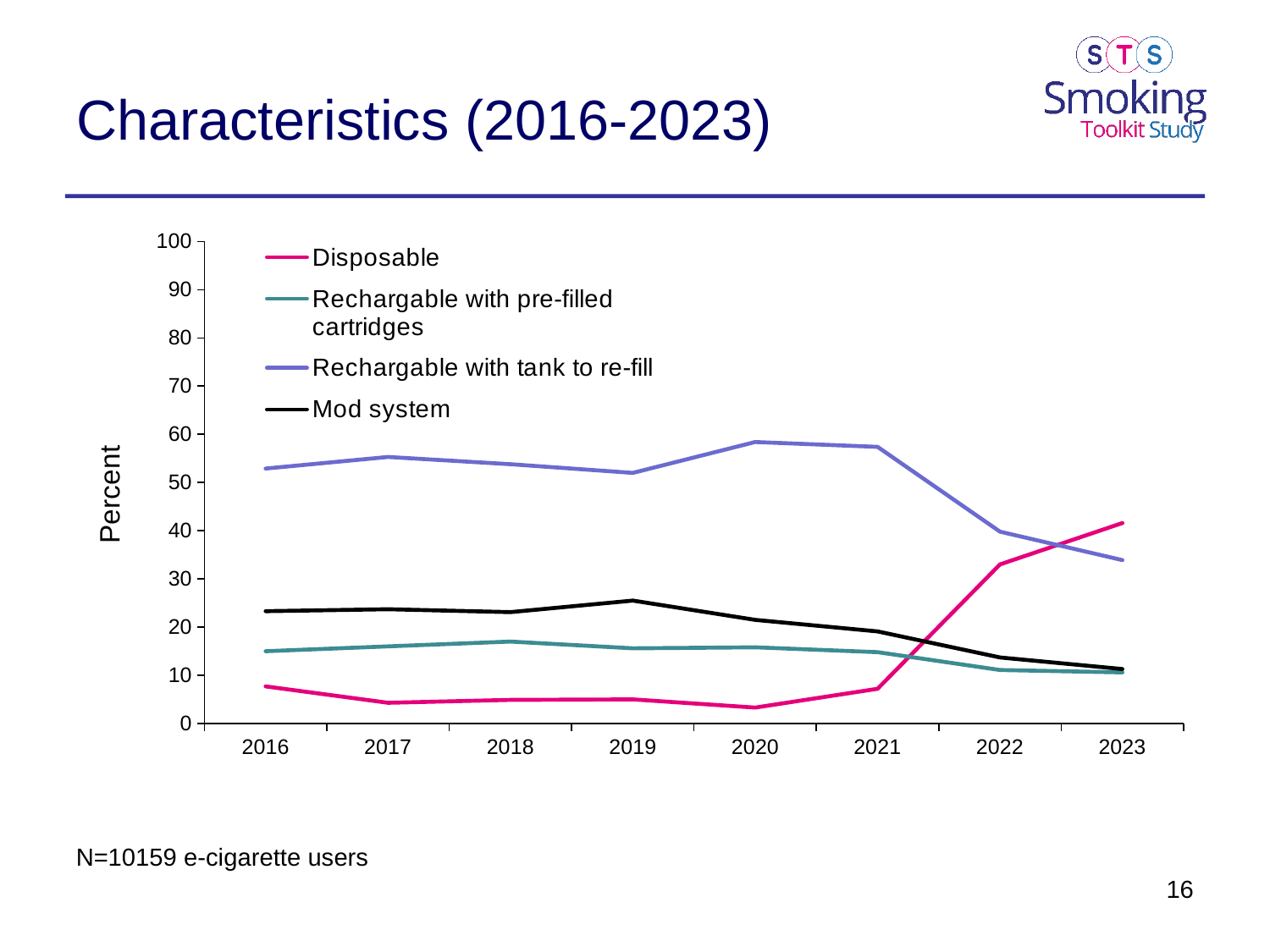

# Characteristics (2016-2023)

### Chart

| Category | Disposable | Rechargable with pre-filled cartridges | Rechargable with tank to re-fill | Mod system |
|---|---|---|---|---|
| 2016 | 7.7 | 15.0 | 52.9 | 23.3 |
| 2017 | 4.3 | 16.0 | 55.3 | 23.7 |
| 2018 | 4.9 | 17.0 | 53.8 | 23.1 |
| 2019 | 5.0 | 15.6 | 52.0 | 25.5 |
| 2020 | 3.3 | 15.8 | 58.4 | 21.5 |
| 2021 | 7.2 | 14.8 | 57.4 | 19.1 |
| 2022 | 33.0 | 11.1 | 39.8 | 13.7 |
| 2023 | 41.6 | 10.6 | 33.9 | 11.3 |
N=10159 e-cigarette users
16